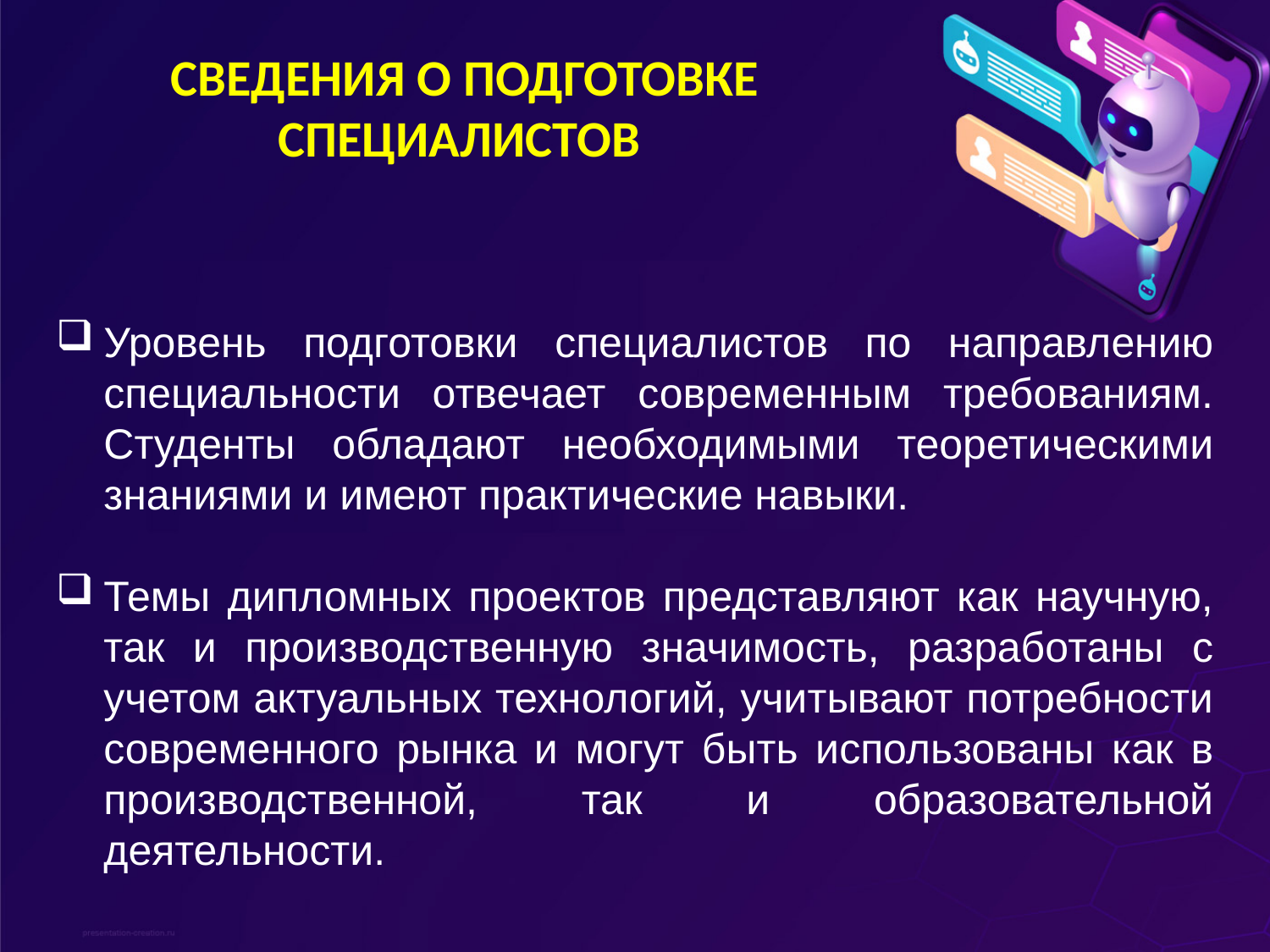

# СВЕДЕНИЯ О ПОДГОТОВКЕ СПЕЦИАЛИСТОВ
Уровень подготовки специалистов по направлению специальности отвечает современным требованиям. Студенты обладают необходимыми теоретическими знаниями и имеют практические навыки.

Темы дипломных проектов представляют как научную, так и производственную значимость, разработаны с учетом актуальных технологий, учитывают потребности современного рынка и могут быть использованы как в производственной, так и образовательной деятельности.